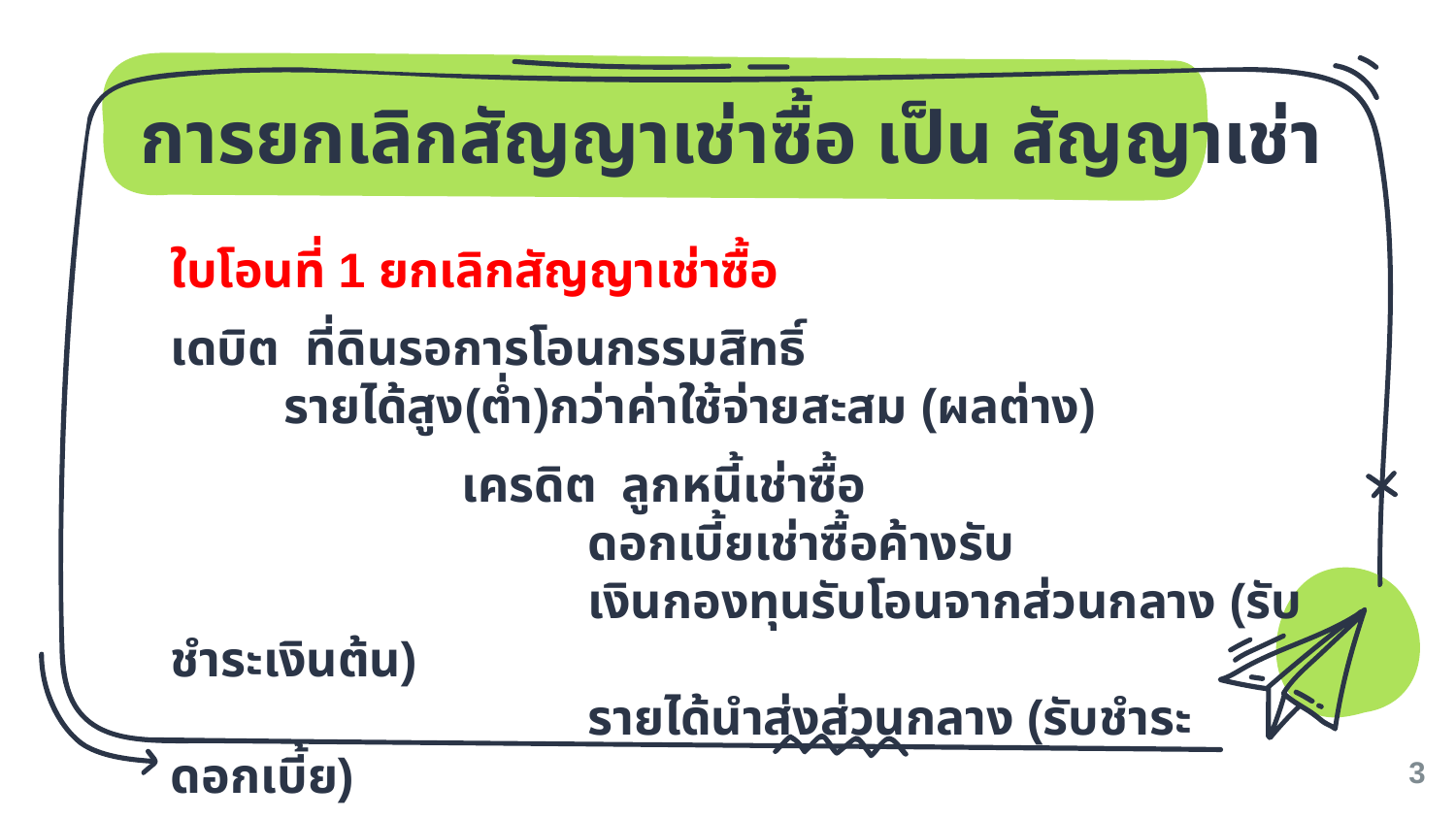

# การยกเลิกสัญญาเช่าซื้อ เป็น สัญญาเช่า
ใบโอนที่ 1 ยกเลิกสัญญาเช่าซื้อ
เดบิต  ที่ดินรอการโอนกรรมสิทธิ์
         รายได้สูง(ต่ำ)กว่าค่าใช้จ่ายสะสม (ผลต่าง)
		เครดิต  ลูกหนี้เช่าซื้อ
		          ดอกเบี้ยเช่าซื้อค้างรับ
		          เงินกองทุนรับโอนจากส่วนกลาง (รับชำระเงินต้น)
		          รายได้นำส่งส่วนกลาง (รับชำระดอกเบี้ย)

3